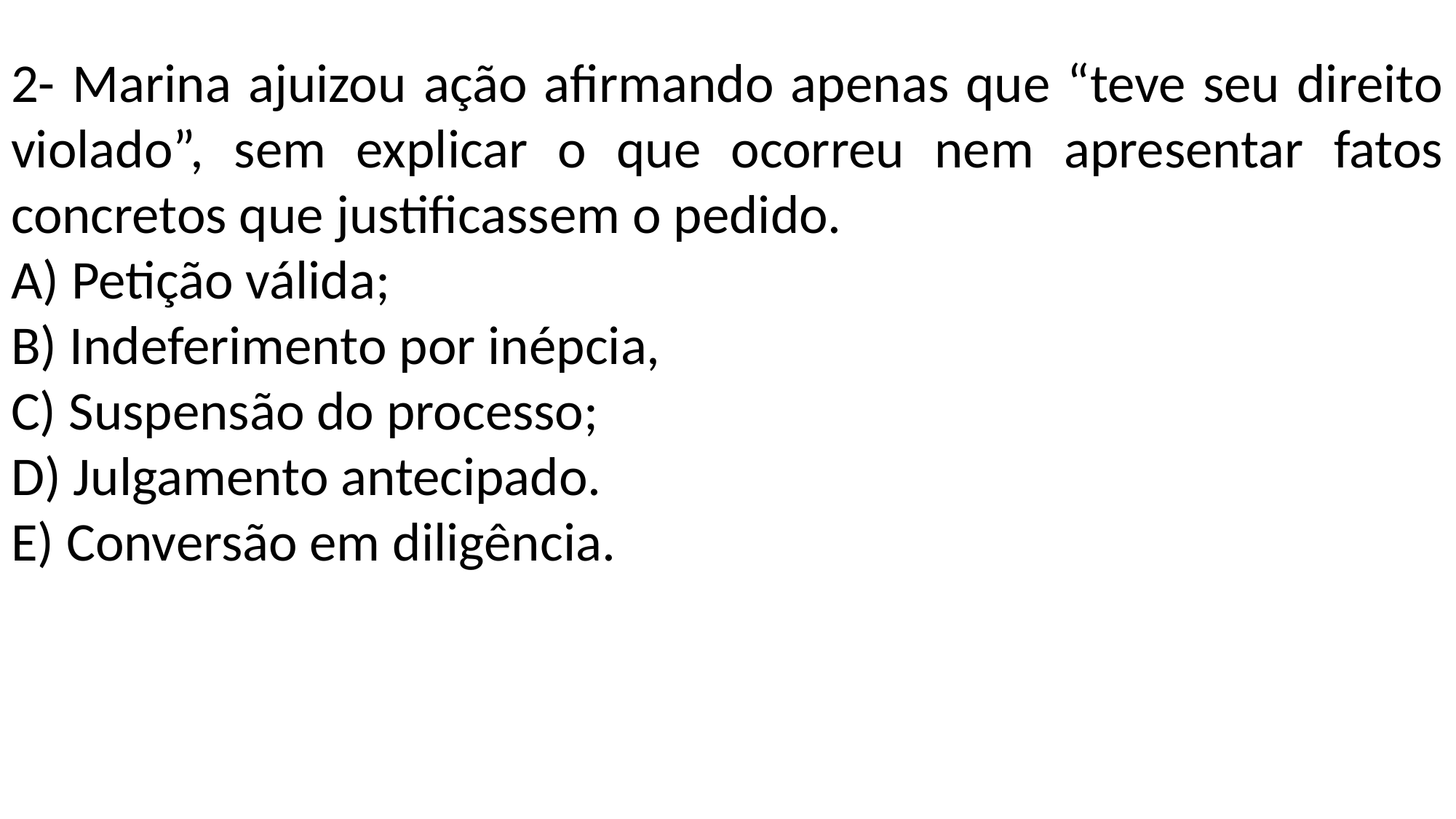

2- Marina ajuizou ação afirmando apenas que “teve seu direito violado”, sem explicar o que ocorreu nem apresentar fatos concretos que justificassem o pedido.
A) Petição válida;
B) Indeferimento por inépcia,
C) Suspensão do processo;
D) Julgamento antecipado.
E) Conversão em diligência.